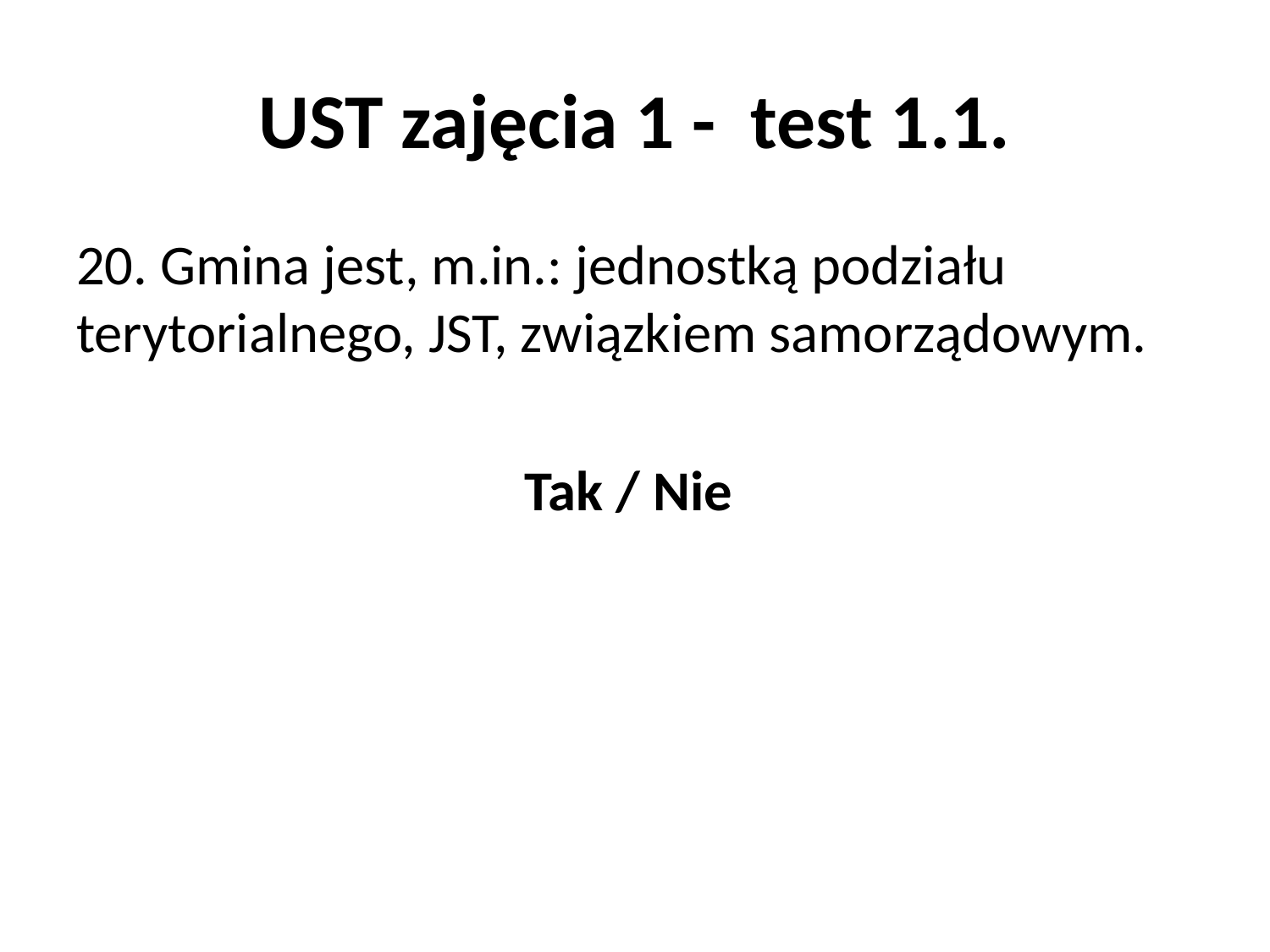

# UST zajęcia 1 -  test 1.1.
20. Gmina jest, m.in.: jednostką podziału terytorialnego, JST, związkiem samorządowym.

Tak / Nie